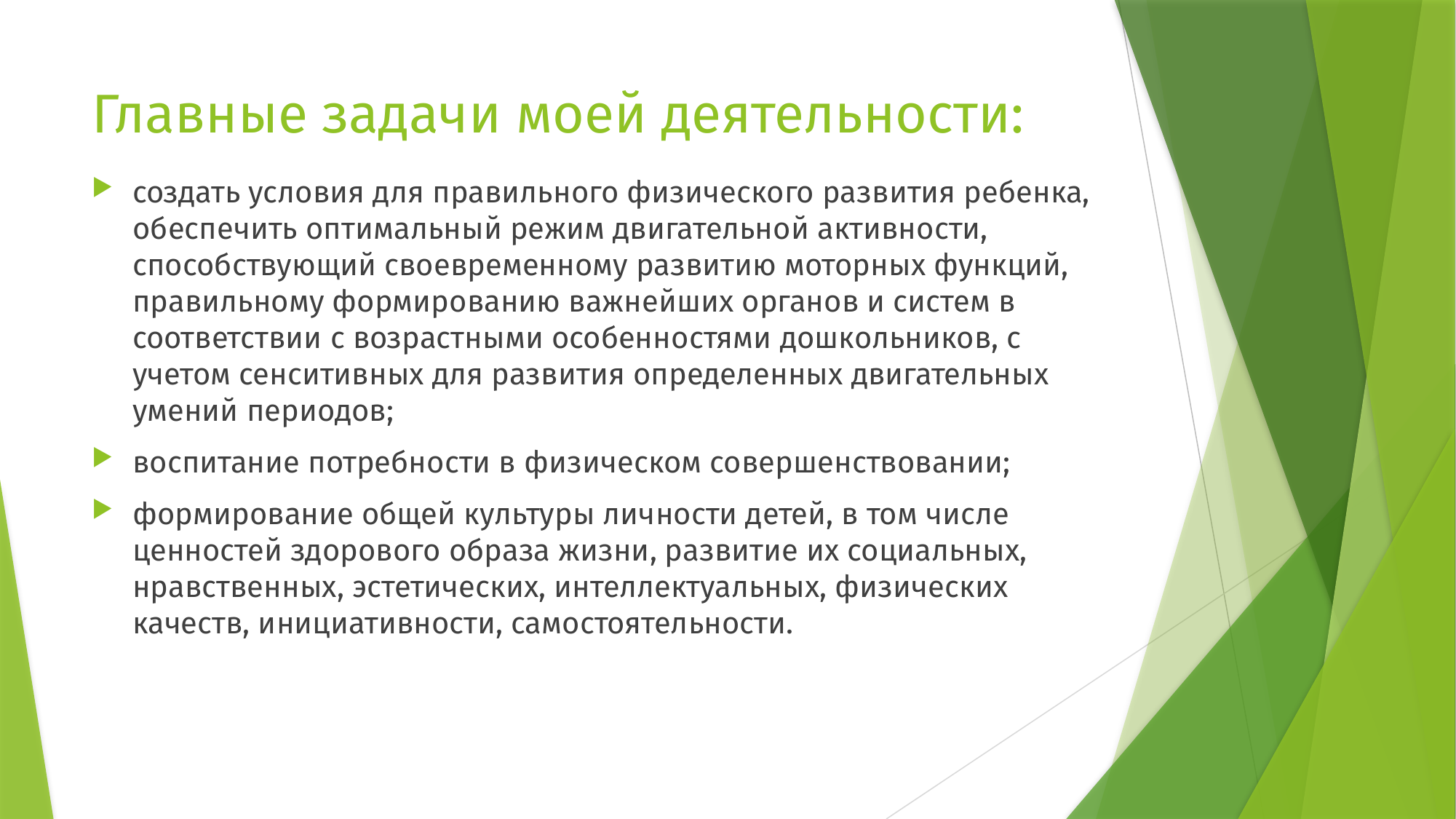

# Главные задачи моей деятельности:
создать условия для правильного физического развития ребенка, обеспечить оптимальный режим двигательной активности, способствующий своевременному развитию моторных функций, правильному формированию важнейших органов и систем в соответствии с возрастными особенностями дошкольников, с учетом сенситивных для развития определенных двигательных умений периодов;
воспитание потребности в физическом совершенствовании;
формирование общей культуры личности детей, в том числе ценностей здорового образа жизни, развитие их социальных, нравственных, эстетических, интеллектуальных, физических качеств, инициативности, самостоятельности.